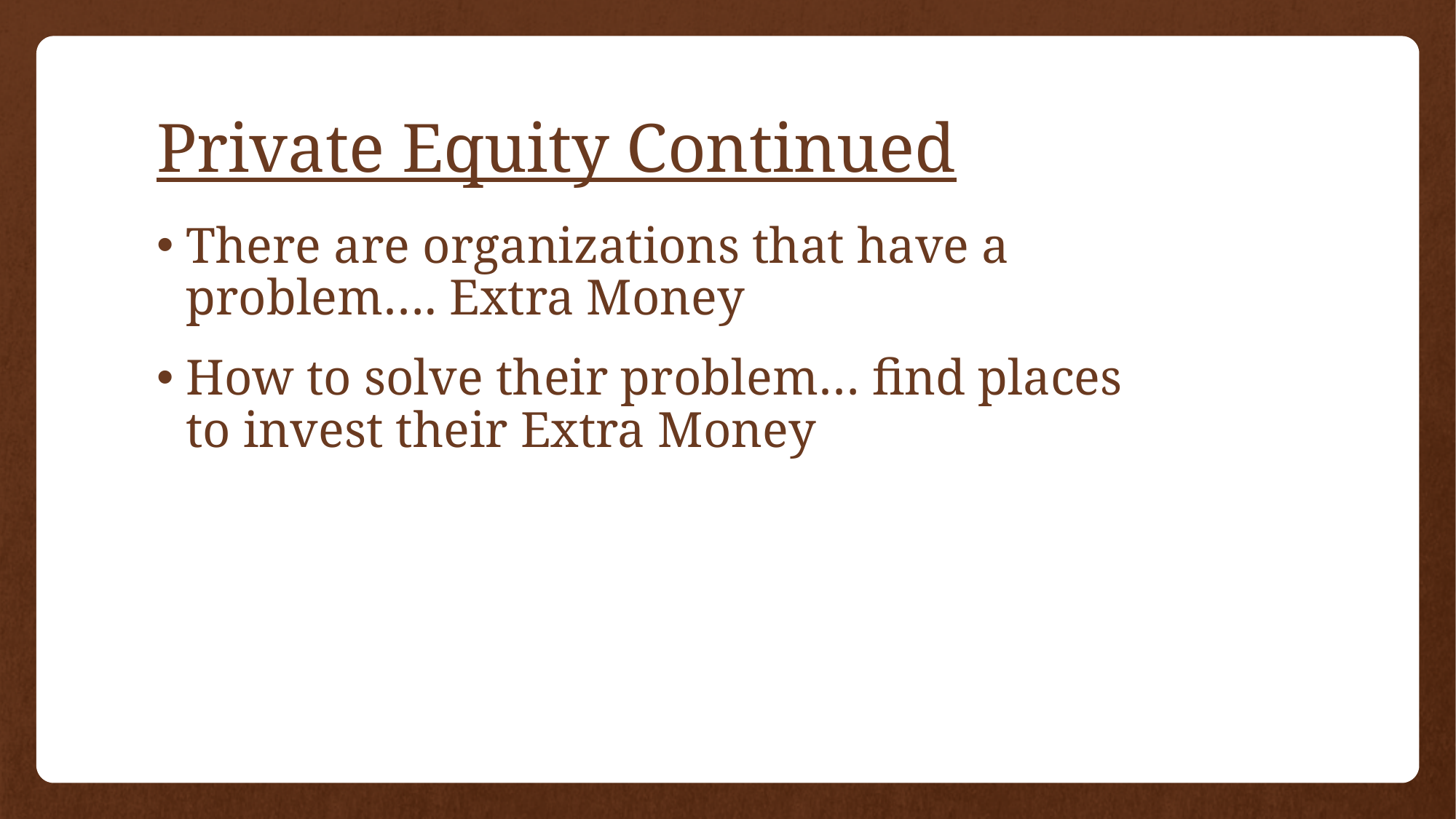

# Private Equity Continued
There are organizations that have a problem…. Extra Money
How to solve their problem… find places to invest their Extra Money